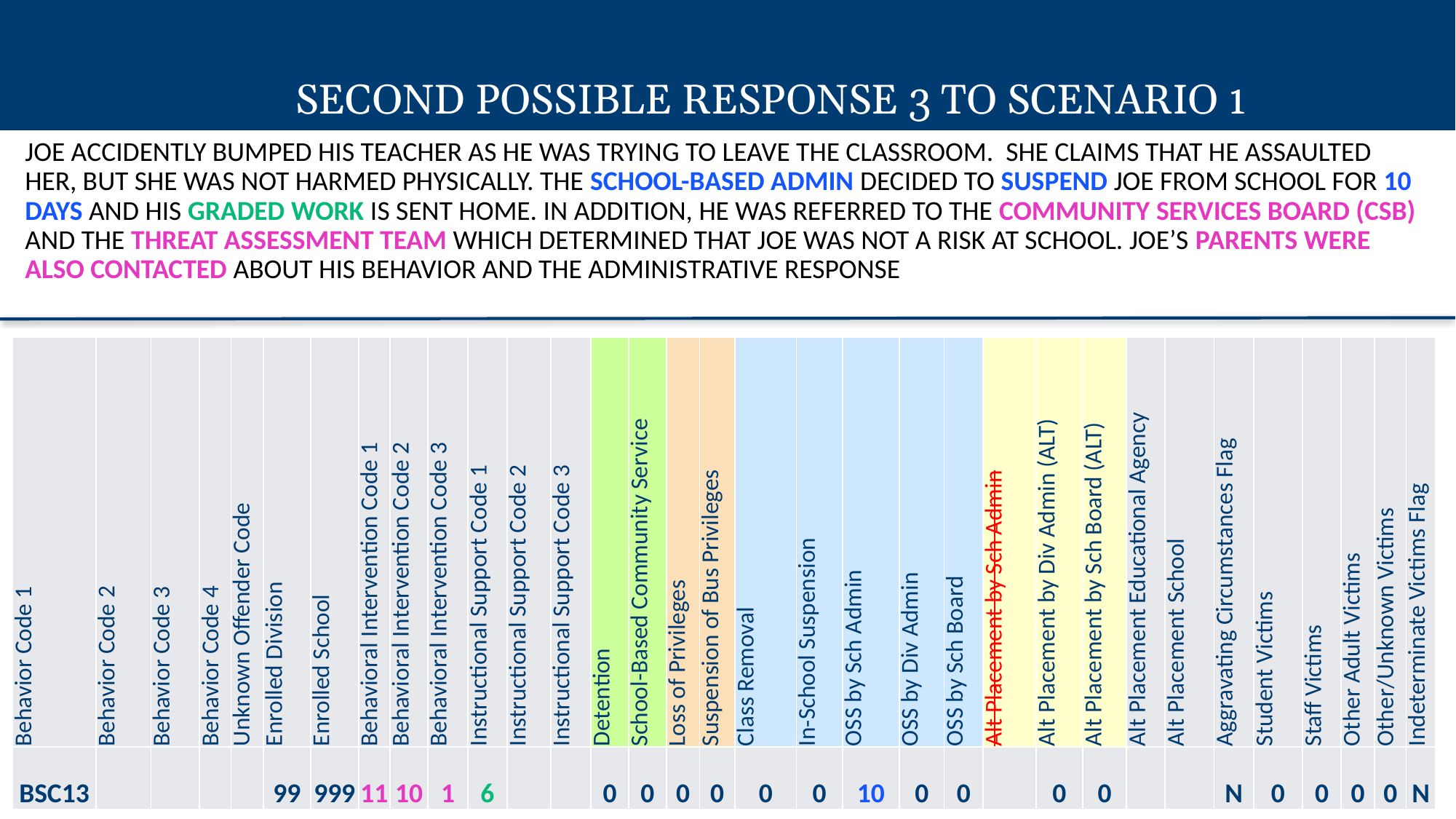

Second Possible Response 3 to Scenario 1
Joe accidently bumped his teacher as he was trying to leave the classroom.  She claims that he assaulted her, but she was not harmed physically. The school-based admin decided to suspend Joe from school for 10 days and his graded work is sent home. In addition, he was referred to the Community Services Board (CSB) and the Threat Assessment Team which determined that Joe was not a risk at school. Joe’s parents were also contacted about his behavior and the administrative response
| Behavior Code 1 | Behavior Code 2 | Behavior Code 3 | Behavior Code 4 | Unknown Offender Code | Enrolled Division | Enrolled School | Behavioral Intervention Code 1 | Behavioral Intervention Code 2 | Behavioral Intervention Code 3 | Instructional Support Code 1 | Instructional Support Code 2 | Instructional Support Code 3 | Detention | School-Based Community Service | Loss of Privileges | Suspension of Bus Privileges | Class Removal | In-School Suspension | OSS by Sch Admin | OSS by Div Admin | OSS by Sch Board | Alt Placement by Sch Admin | Alt Placement by Div Admin (ALT) | Alt Placement by Sch Board (ALT) | Alt Placement Educational Agency | Alt Placement School | Aggravating Circumstances Flag | Student Victims | Staff Victims | Other Adult Victims | Other/Unknown Victims | Indeterminate Victims Flag |
| --- | --- | --- | --- | --- | --- | --- | --- | --- | --- | --- | --- | --- | --- | --- | --- | --- | --- | --- | --- | --- | --- | --- | --- | --- | --- | --- | --- | --- | --- | --- | --- | --- |
| BSC13 |  |  |  |  | 99 | 999 | 11 | 10 | 1 | 6 |  |  | 0 | 0 | 0 | 0 | 0 | 0 | 10 | 0 | 0 |  | 0 | 0 |  |  | N | 0 | 0 | 0 | 0 | N |